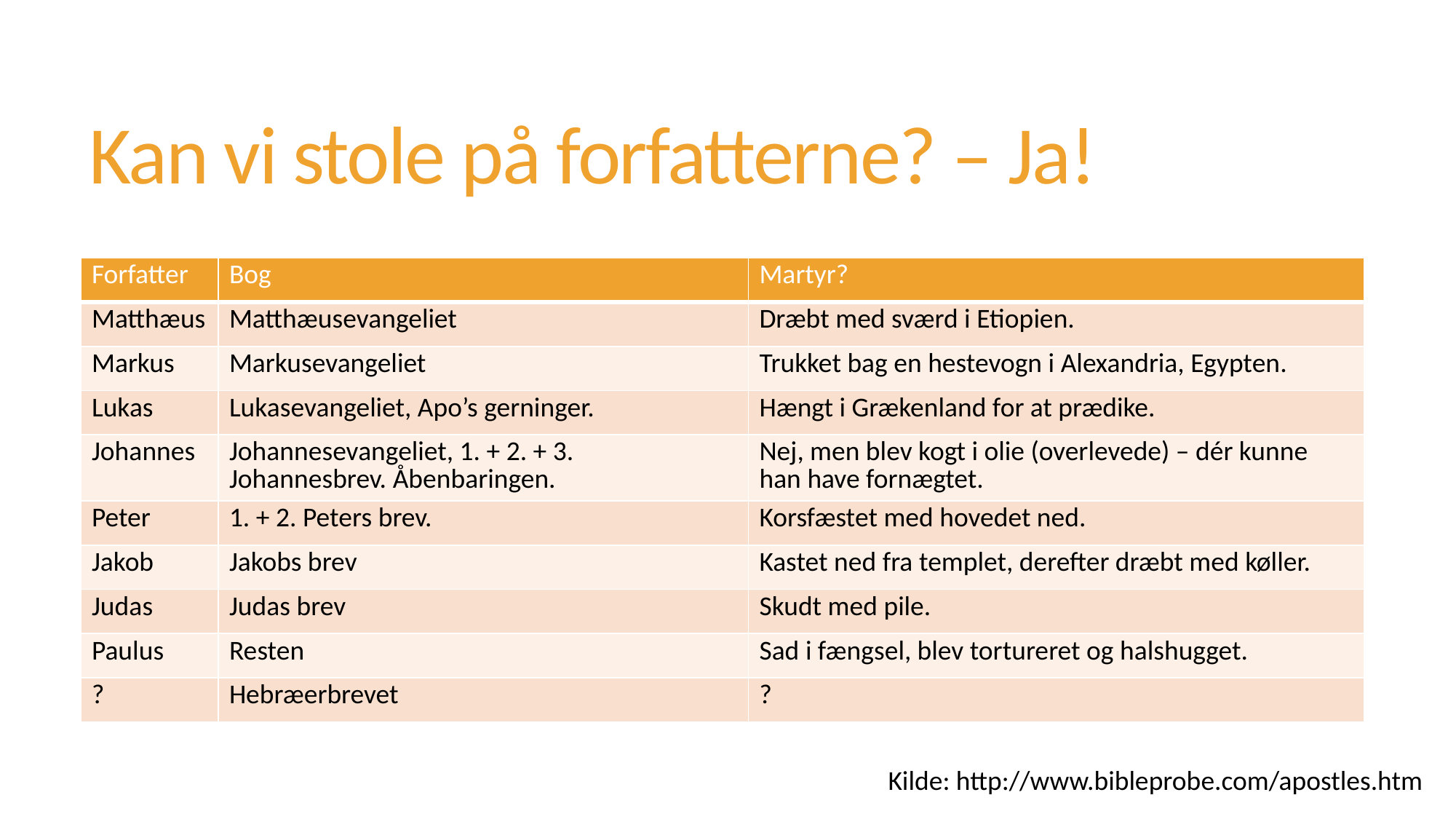

# Kan vi stole på forfatterne? – Ja!
| Forfatter | Bog | Martyr? |
| --- | --- | --- |
| Matthæus | Matthæusevangeliet | Dræbt med sværd i Etiopien. |
| Markus | Markusevangeliet | Trukket bag en hestevogn i Alexandria, Egypten. |
| Lukas | Lukasevangeliet, Apo’s gerninger. | Hængt i Grækenland for at prædike. |
| Johannes | Johannesevangeliet, 1. + 2. + 3. Johannesbrev. Åbenbaringen. | Nej, men blev kogt i olie (overlevede) – dér kunne han have fornægtet. |
| Peter | 1. + 2. Peters brev. | Korsfæstet med hovedet ned. |
| Jakob | Jakobs brev | Kastet ned fra templet, derefter dræbt med køller. |
| Judas | Judas brev | Skudt med pile. |
| Paulus | Resten | Sad i fængsel, blev tortureret og halshugget. |
| ? | Hebræerbrevet | ? |
Kilde: http://www.bibleprobe.com/apostles.htm